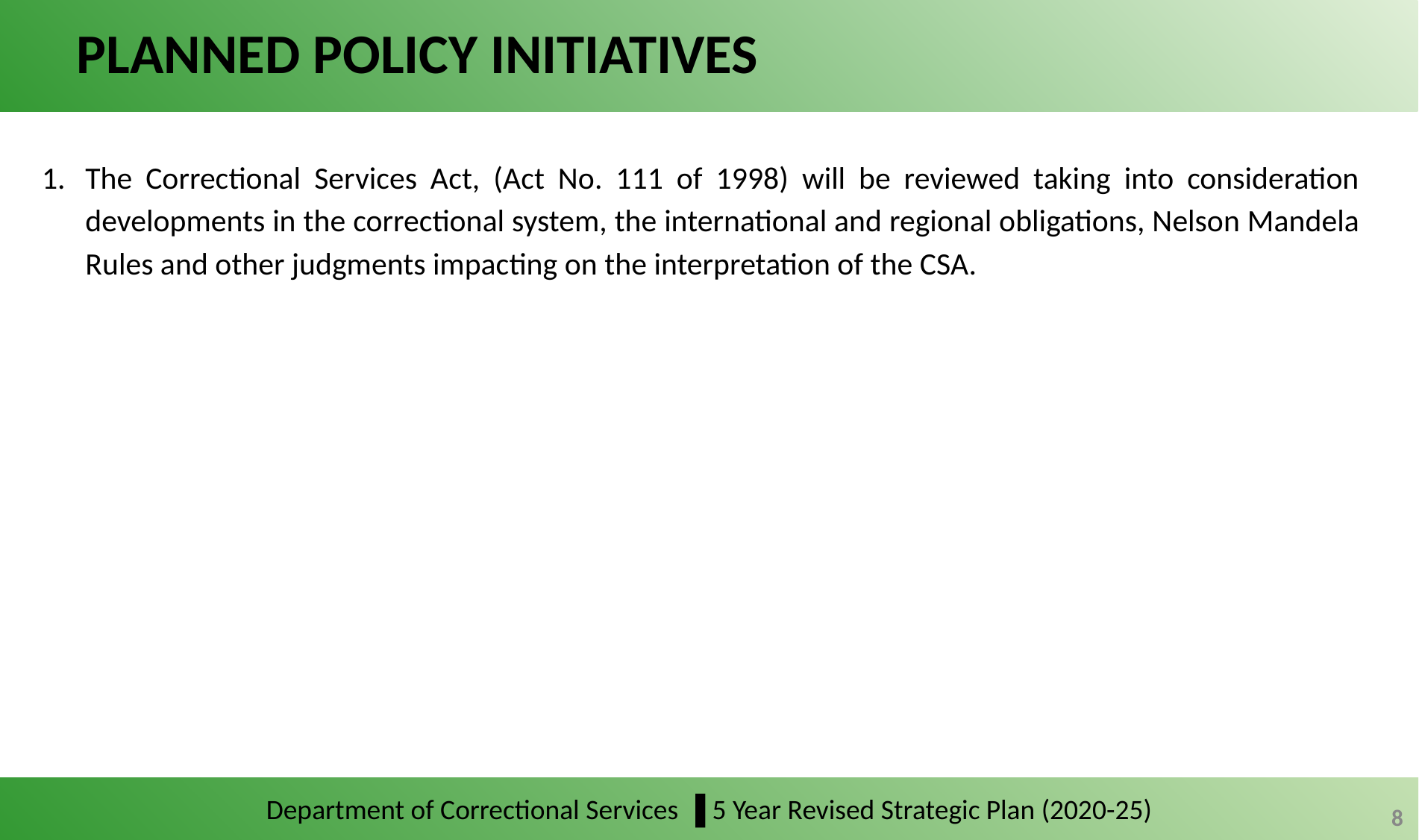

# PLANNED POLICY INITIATIVES

The Correctional Services Act, (Act No. 111 of 1998) will be reviewed taking into consideration developments in the correctional system, the international and regional obligations, Nelson Mandela Rules and other judgments impacting on the interpretation of the CSA.
Department of Correctional Services ▐ 5 Year Revised Strategic Plan (2020-25)
8
8